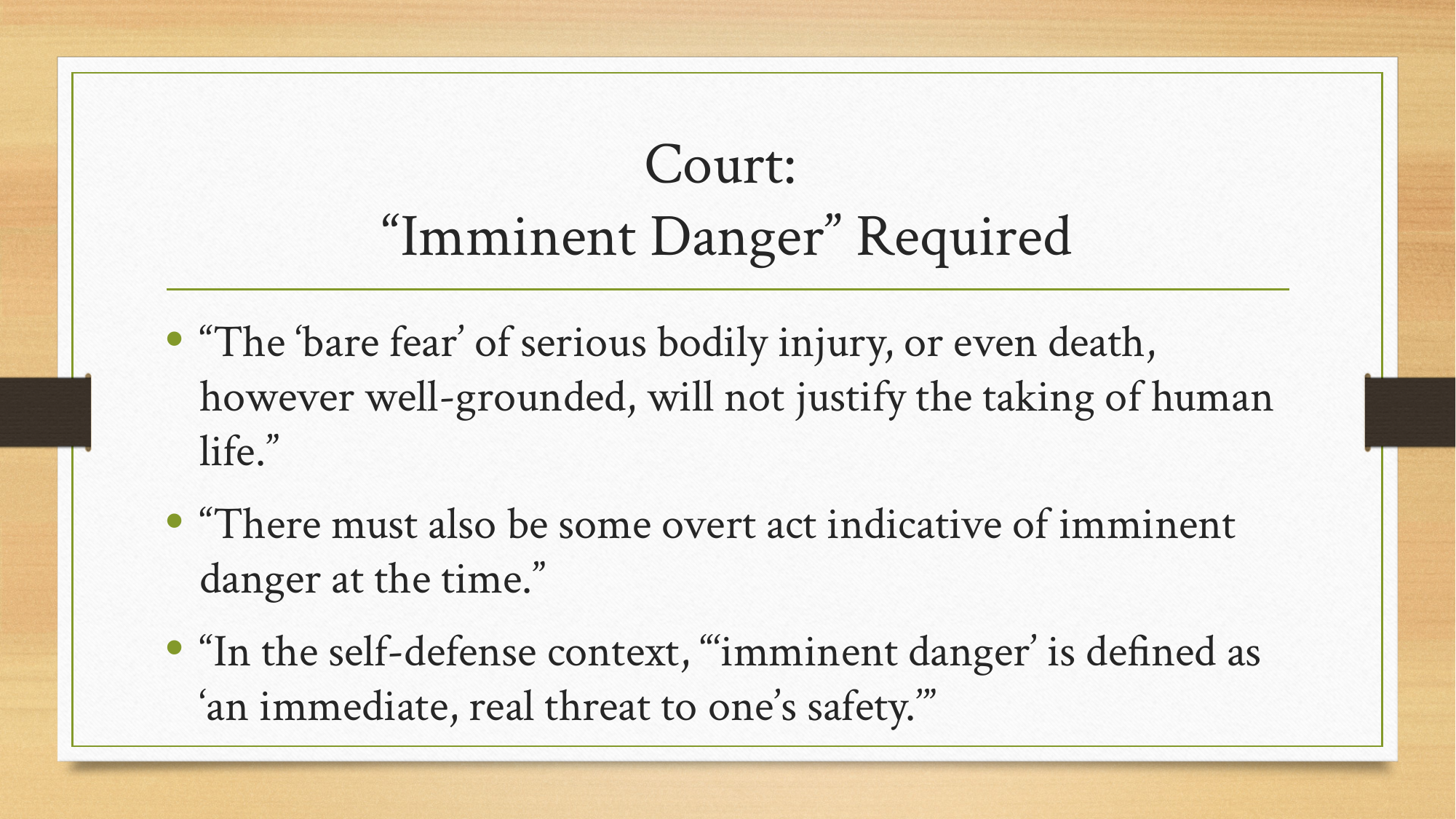

# Court: “Imminent Danger” Required
“The ‘bare fear’ of serious bodily injury, or even death, however well-grounded, will not justify the taking of human life.”
“There must also be some overt act indicative of imminent danger at the time.”
“In the self-defense context, “‘imminent danger’ is defined as ‘an immediate, real threat to one’s safety.’”